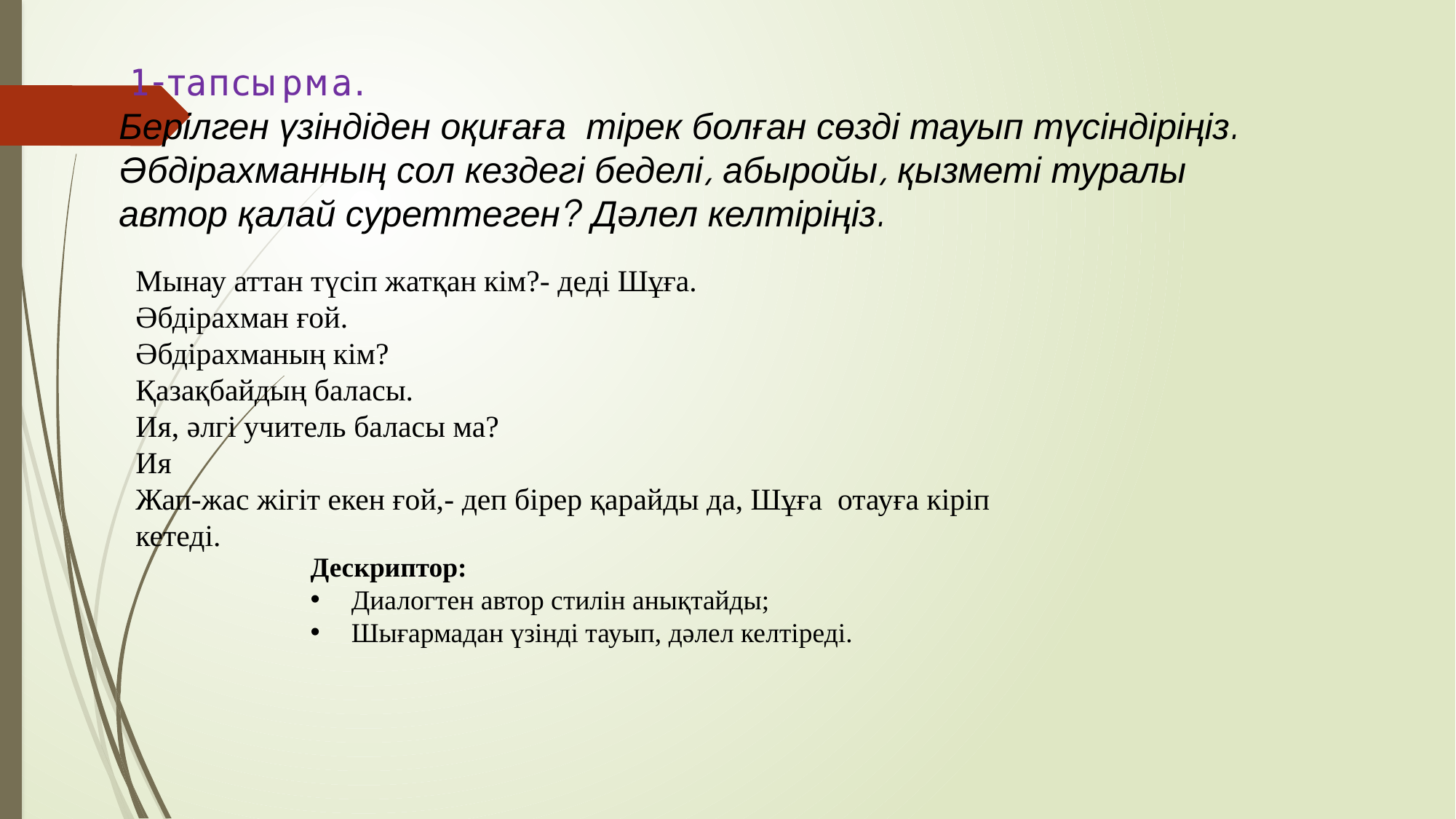

1-тапсырма.
Берілген үзіндіден оқиғаға  тірек болған сөзді тауып түсіндіріңіз. Әбдірахманның сол кездегі беделі, абыройы, қызметі туралы  автор қалай суреттеген? Дәлел келтіріңіз.

Мынау аттан түсіп жатқан кім?- деді Шұға.
Әбдірахман ғой.
Әбдірахманың кім?
Қазақбайдың баласы.
Ия, әлгі учитель баласы ма?
Ия
Жап-жас жігіт екен ғой,- деп бірер қарайды да, Шұға  отауға кіріп кетеді.
Дескриптор:
Диалогтен автор стилін анықтайды;
Шығармадан үзінді тауып, дәлел келтіреді.